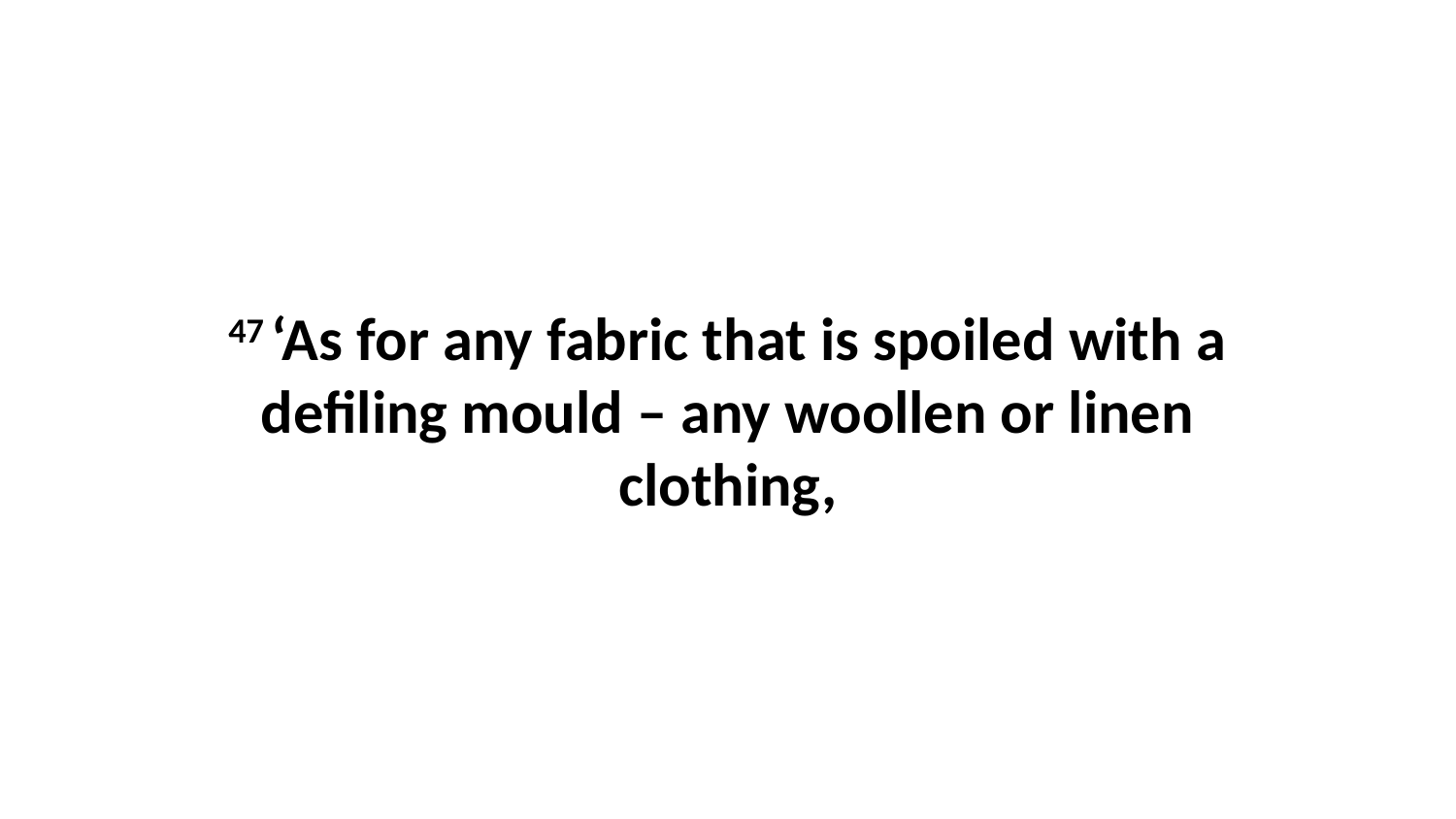

47 ‘As for any fabric that is spoiled with a defiling mould – any woollen or linen clothing,